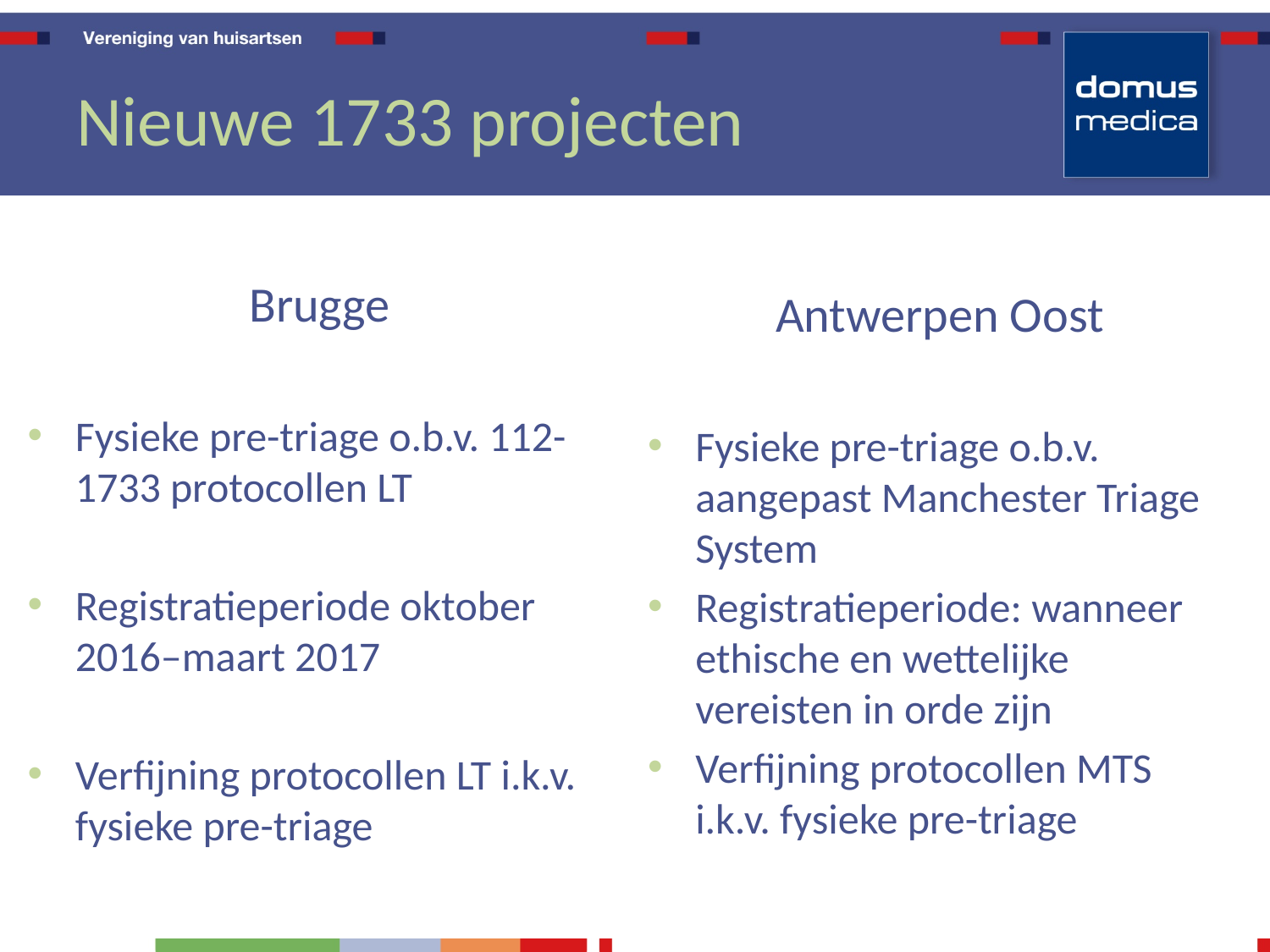

# Nieuwe 1733 projecten
Brugge

Fysieke pre-triage o.b.v. 112-1733 protocollen LT

Registratieperiode oktober 2016–maart 2017

Verfijning protocollen LT i.k.v. fysieke pre-triage

Antwerpen Oost

Fysieke pre-triage o.b.v. aangepast Manchester Triage System
Registratieperiode: wanneer ethische en wettelijke vereisten in orde zijn
Verfijning protocollen MTS i.k.v. fysieke pre-triage